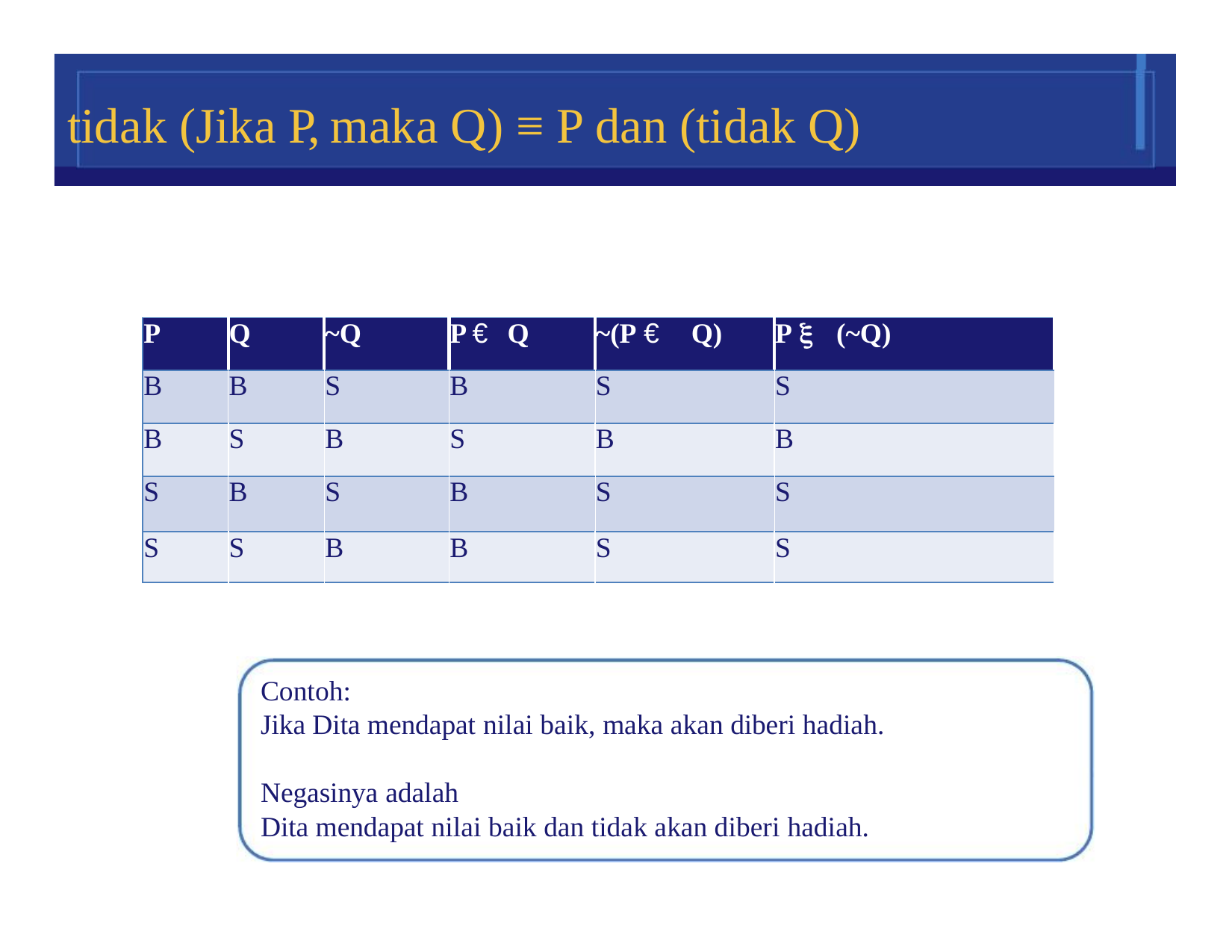

# tidak (Jika P, maka Q) ≡ P dan (tidak Q)
| P | Q | ~Q | P € Q | ~(P € Q) | P ξ (~Q) |
| --- | --- | --- | --- | --- | --- |
| B | B | S | B | S | S |
| B | S | B | S | B | B |
| S | B | S | B | S | S |
| S | S | B | B | S | S |

Contoh:
Jika Dita mendapat nilai baik, maka akan diberi hadiah.

Negasinya adalah
Dita mendapat nilai baik dan tidak akan diberi hadiah.